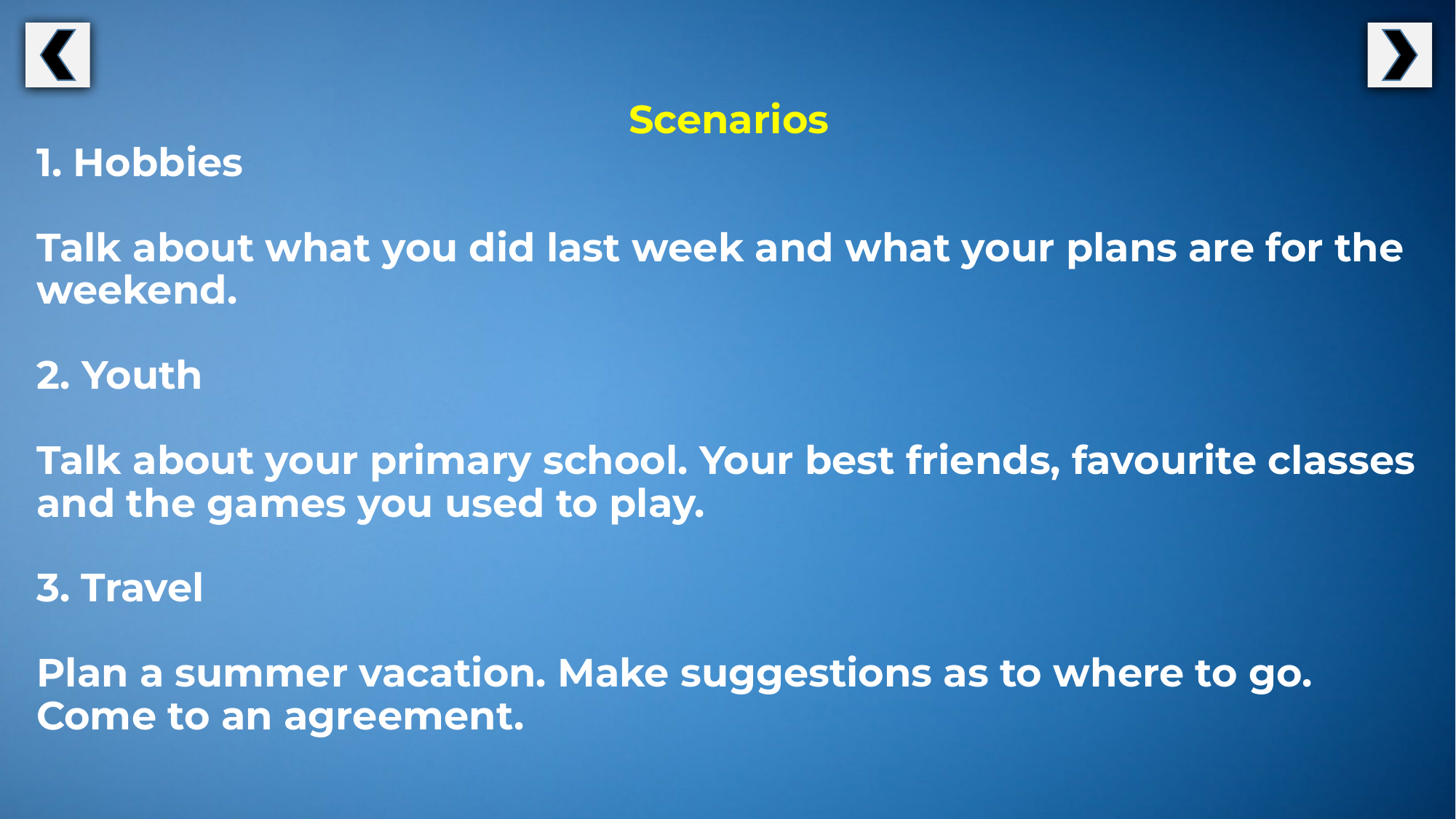

Scenarios
1. Hobbies

Talk about what you did last week and what your plans are for the weekend.

2. Youth

Talk about your primary school. Your best friends, favourite classes and the games you used to play.

3. Travel

Plan a summer vacation. Make suggestions as to where to go. Come to an agreement.